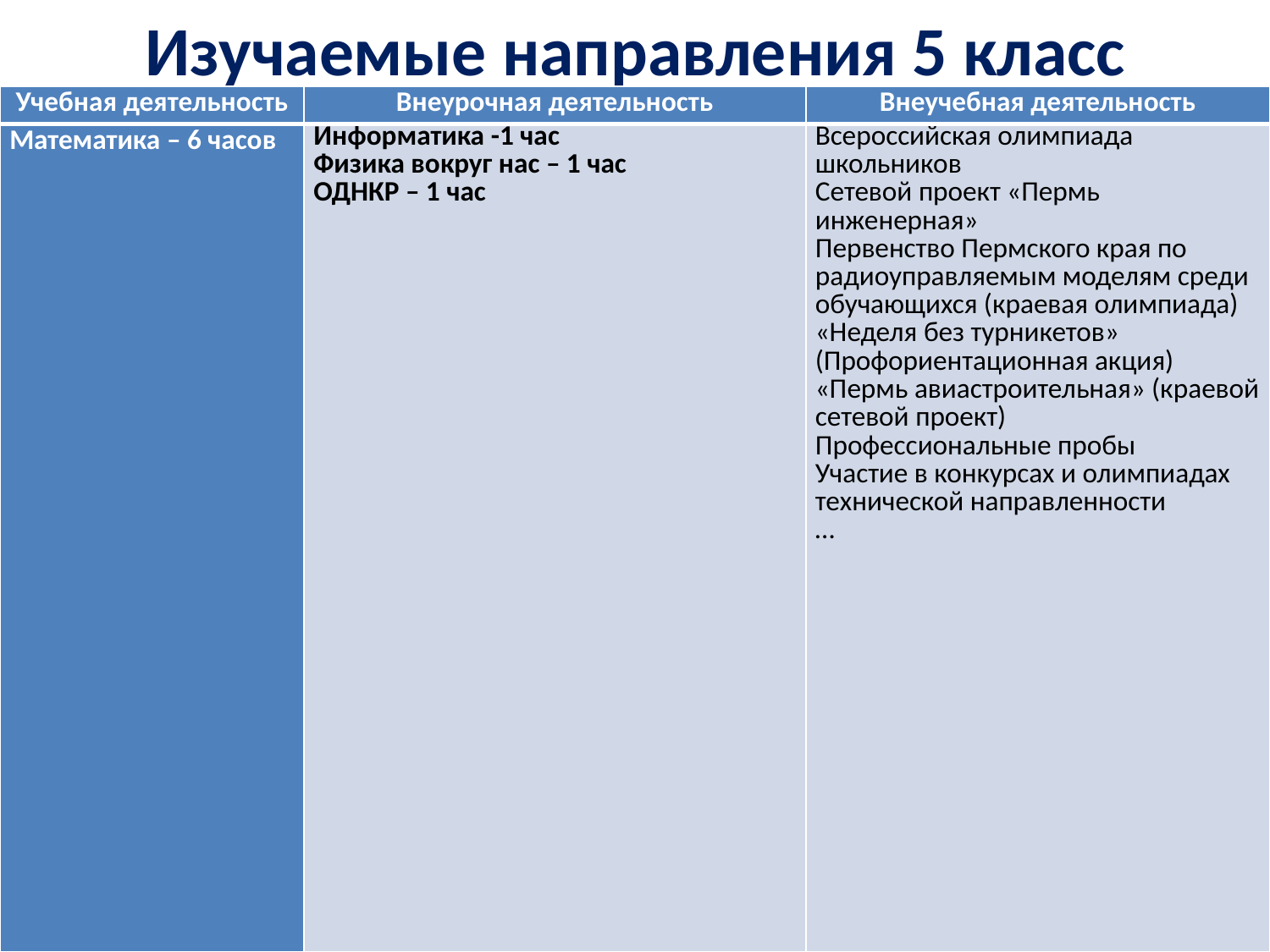

# Изучаемые направления 5 класс
| Учебная деятельность | Внеурочная деятельность | Внеучебная деятельность |
| --- | --- | --- |
| Математика – 6 часов | Информатика -1 час Физика вокруг нас – 1 час ОДНКР – 1 час | Всероссийская олимпиада школьников Сетевой проект «Пермь инженерная» Первенство Пермского края по радиоуправляемым моделям среди обучающихся (краевая олимпиада) «Неделя без турникетов» (Профориентационная акция) «Пермь авиастроительная» (краевой сетевой проект) Профессиональные пробы Участие в конкурсах и олимпиадах технической направленности … |